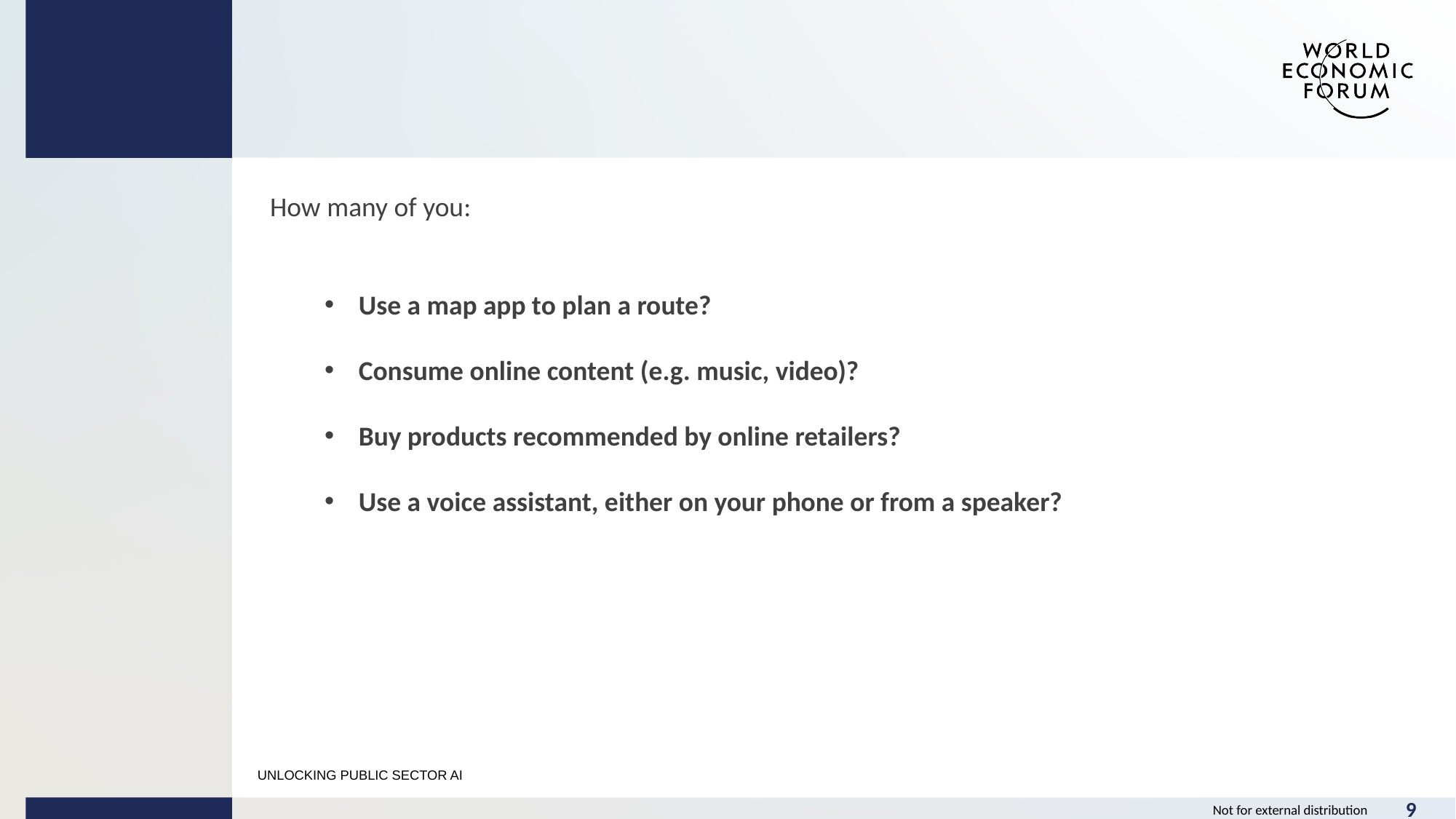

How many of you:

Use a map app to plan a route?
Consume online content (e.g. music, video)?
Buy products recommended by online retailers?
Use a voice assistant, either on your phone or from a speaker?
UNLOCKING PUBLIC SECTOR AI
9
Not for external distribution